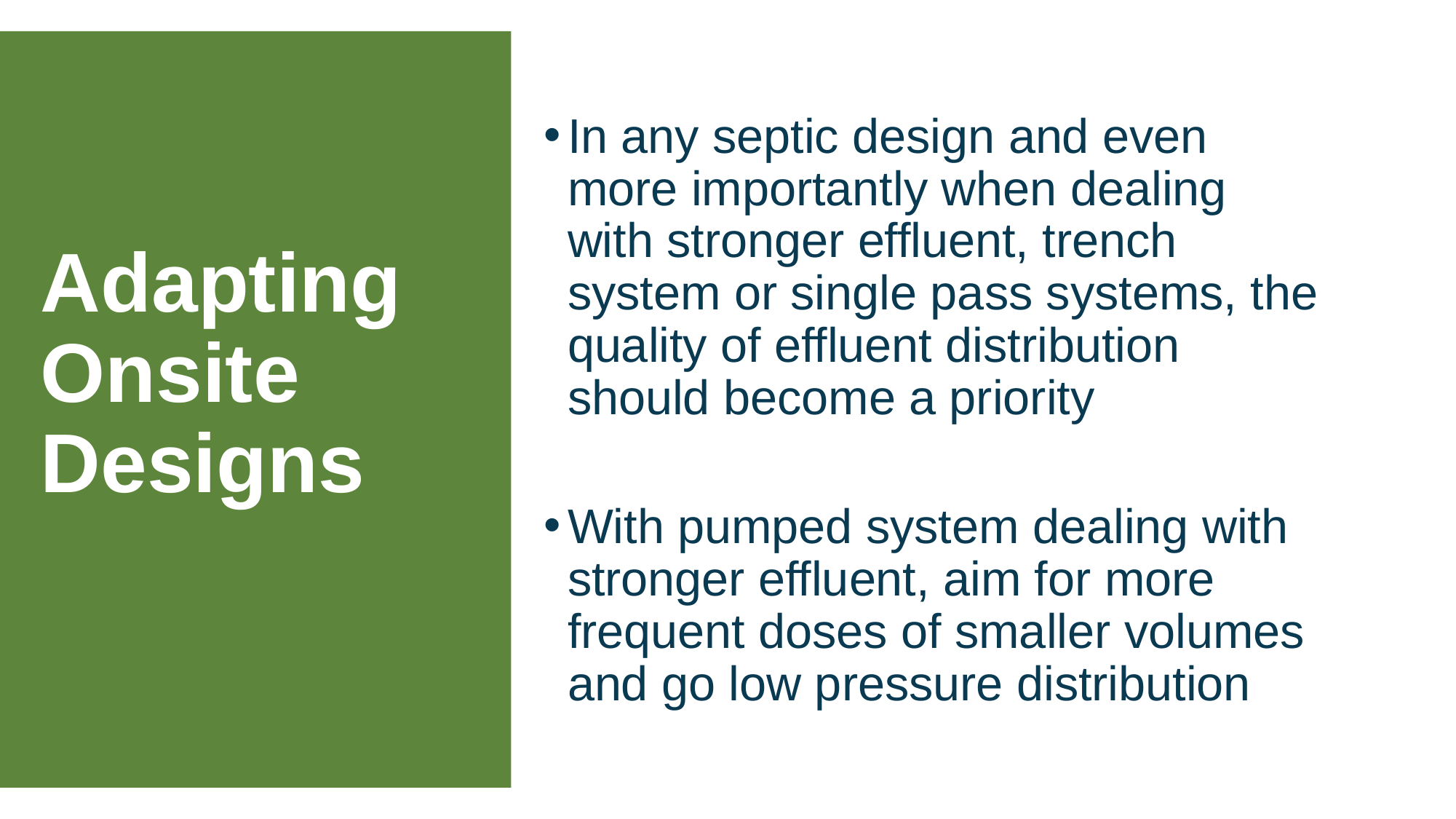

In any septic design and even more importantly when dealing with stronger effluent, trench system or single pass systems, the quality of effluent distribution should become a priority

With pumped system dealing with stronger effluent, aim for more frequent doses of smaller volumes and go low pressure distribution

# Adapting Onsite Designs